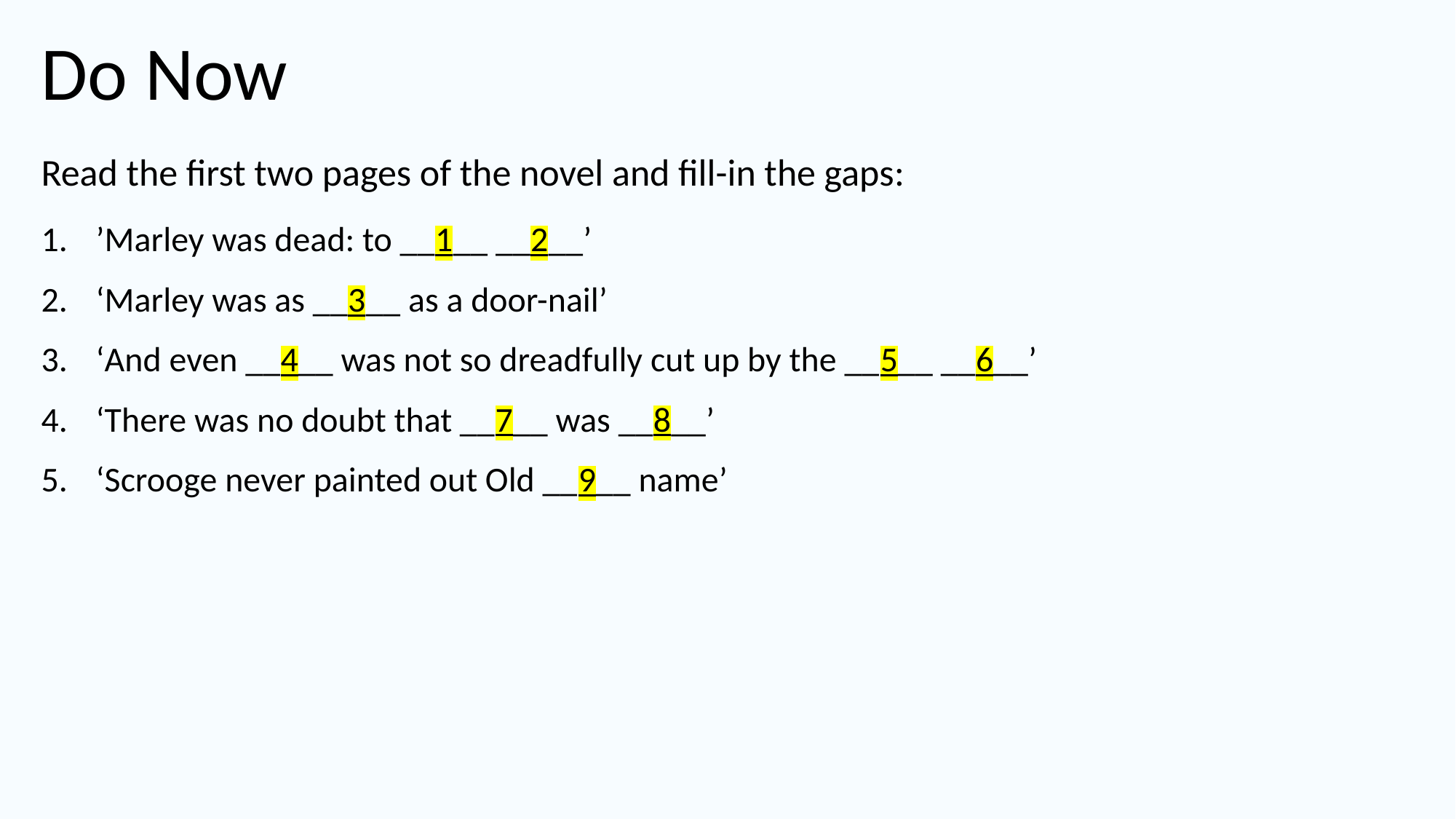

Do Now

Read the first two pages of the novel and fill-in the gaps:

’Marley was dead: to __1__ __2__’

‘Marley was as __3__ as a door-nail’

‘And even __4__ was not so dreadfully cut up by the __5__ __6__’

‘There was no doubt that __7__ was __8__’

‘Scrooge never painted out Old __9__ name’